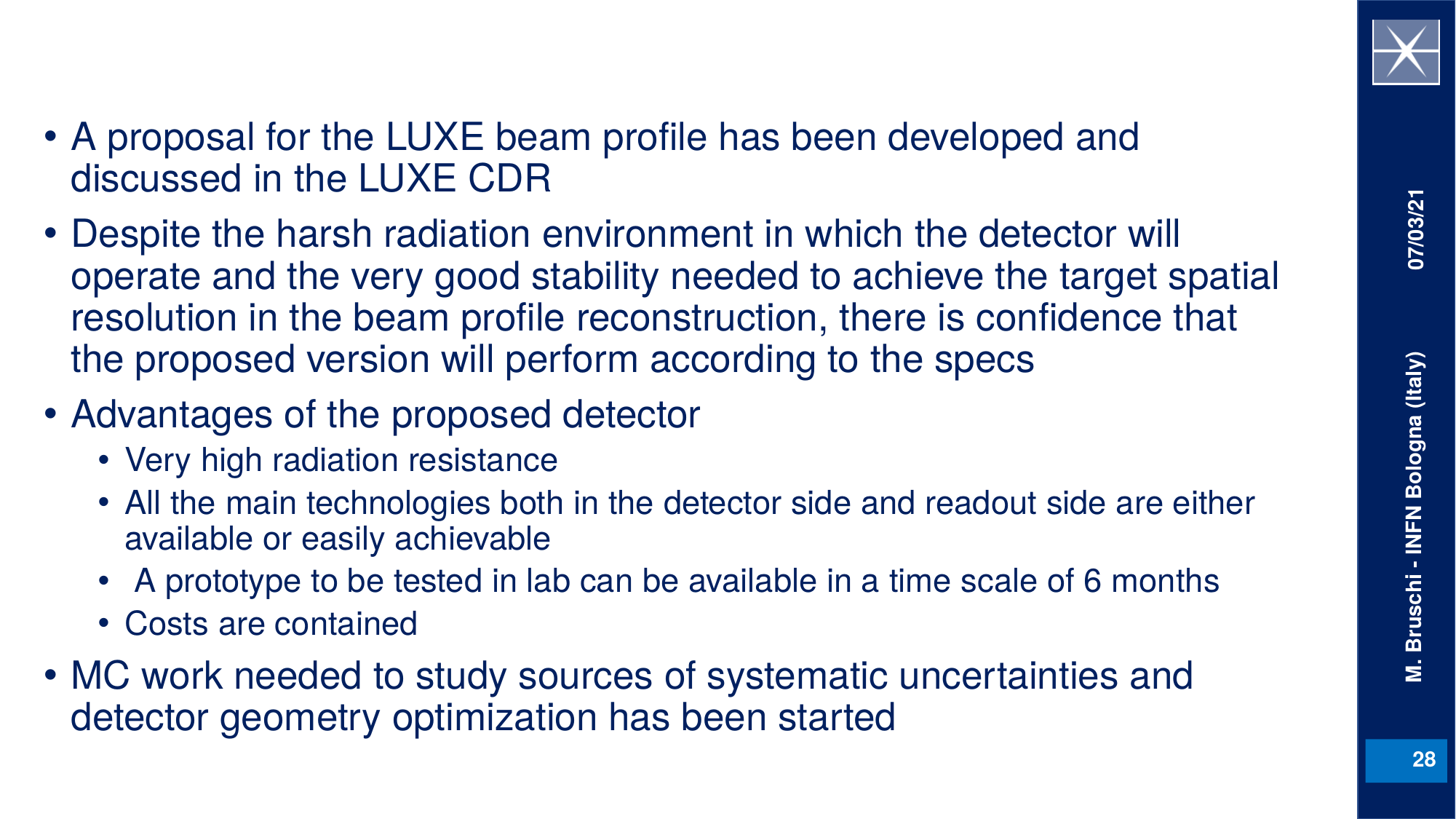

#
A proposal for the LUXE beam profile has been developed and discussed in the LUXE CDR
Despite the harsh radiation environment in which the detector will operate and the very good stability needed to achieve the target spatial resolution in the beam profile reconstruction, there is confidence that the proposed version will perform according to the specs
Advantages of the proposed detector
Very high radiation resistance
All the main technologies both in the detector side and readout side are either available or easily achievable
 A prototype to be tested in lab can be available in a time scale of 6 months
Costs are contained
MC work needed to study sources of systematic uncertainties and detector geometry optimization has been started
07/03/21
M. Bruschi - INFN Bologna (Italy)
28